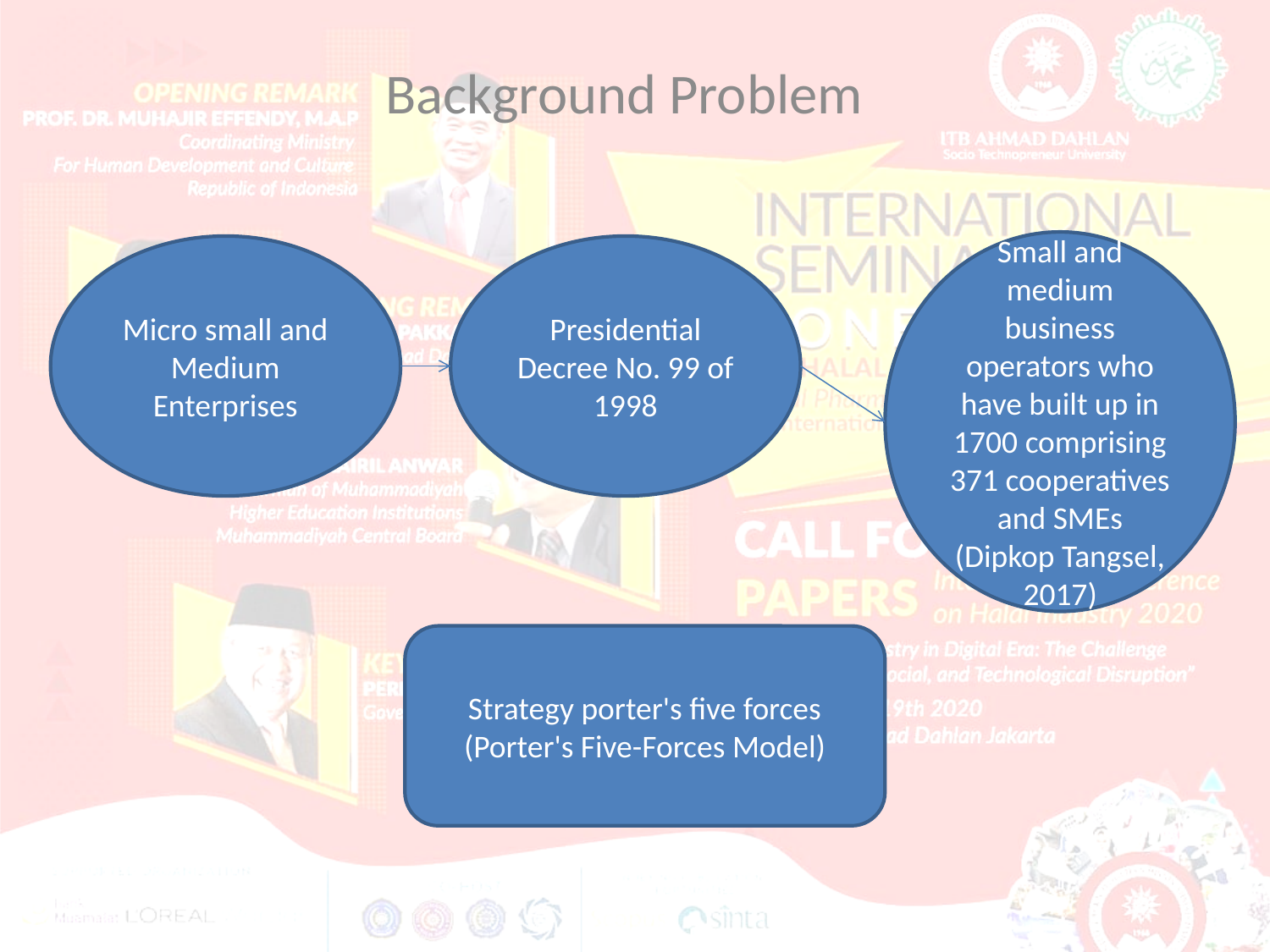

Background Problem
Small and medium business operators who have built up in 1700 comprising 371 cooperatives and SMEs (Dipkop Tangsel, 2017)
Micro small and Medium Enterprises
Presidential Decree No. 99 of 1998

Strategy porter's five forces (Porter's Five-Forces Model)